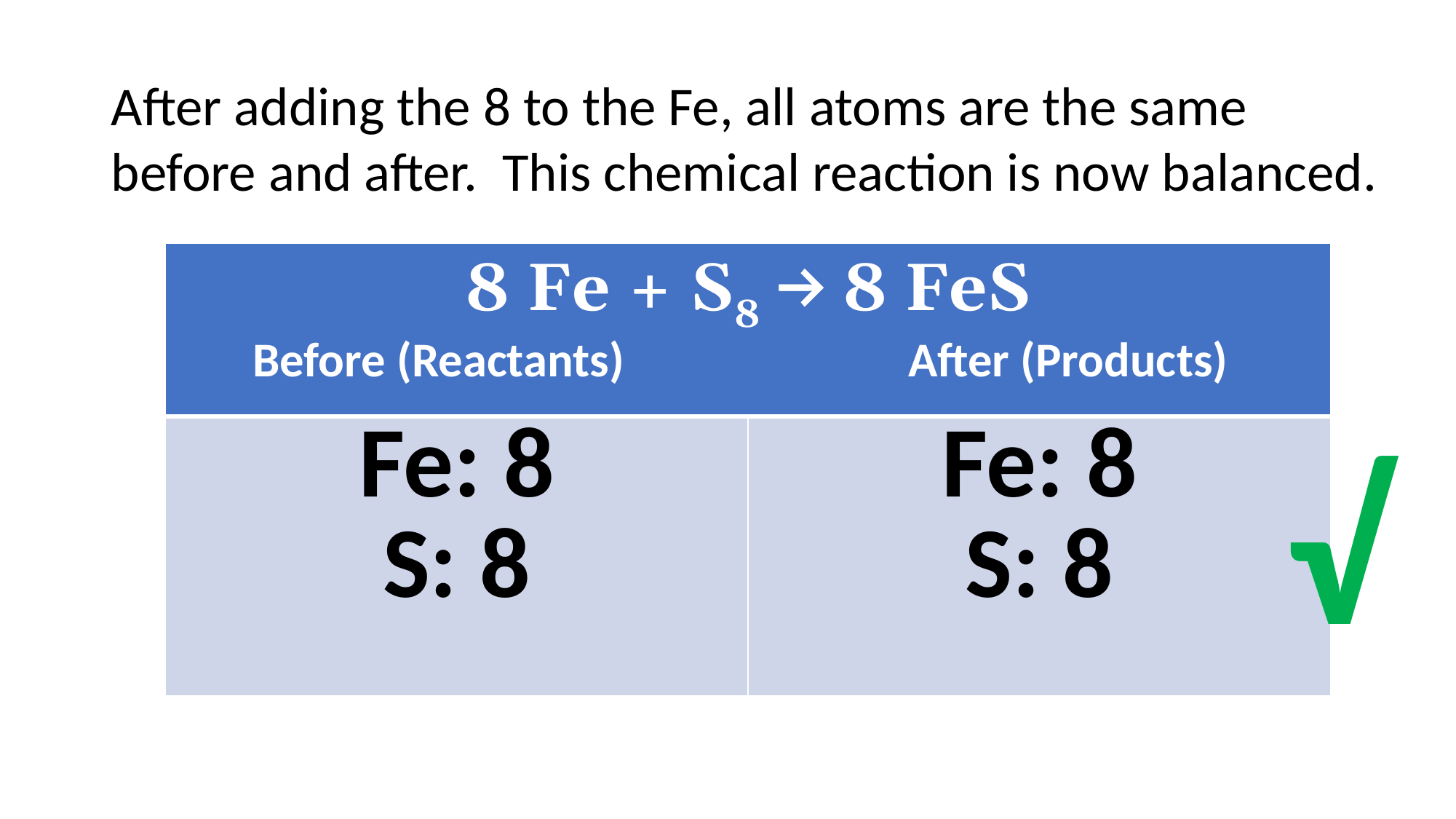

After adding the 8 to the Fe, all atoms are the same before and after.  This chemical reaction is now balanced.
| 8 Fe + S8 → 8 FeS Before (Reactants) After (Products) |  |
| --- | --- |
| Fe: 8 S: 8 | Fe: 8 S: 8 |
√